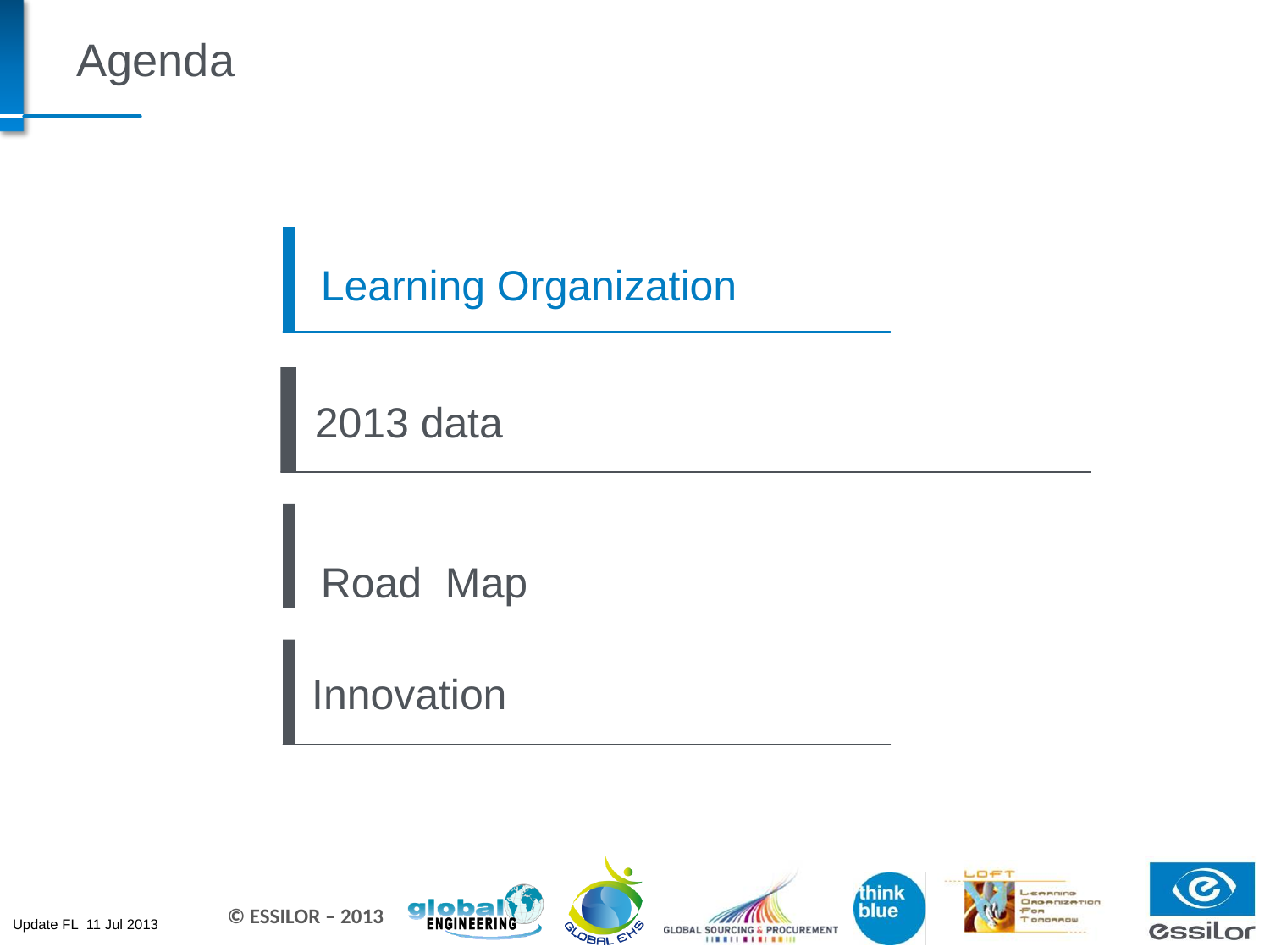

# Agenda

Learning Organization

2013 data

Road  Map

Innovation
Update FL  11 Jul 2013

*